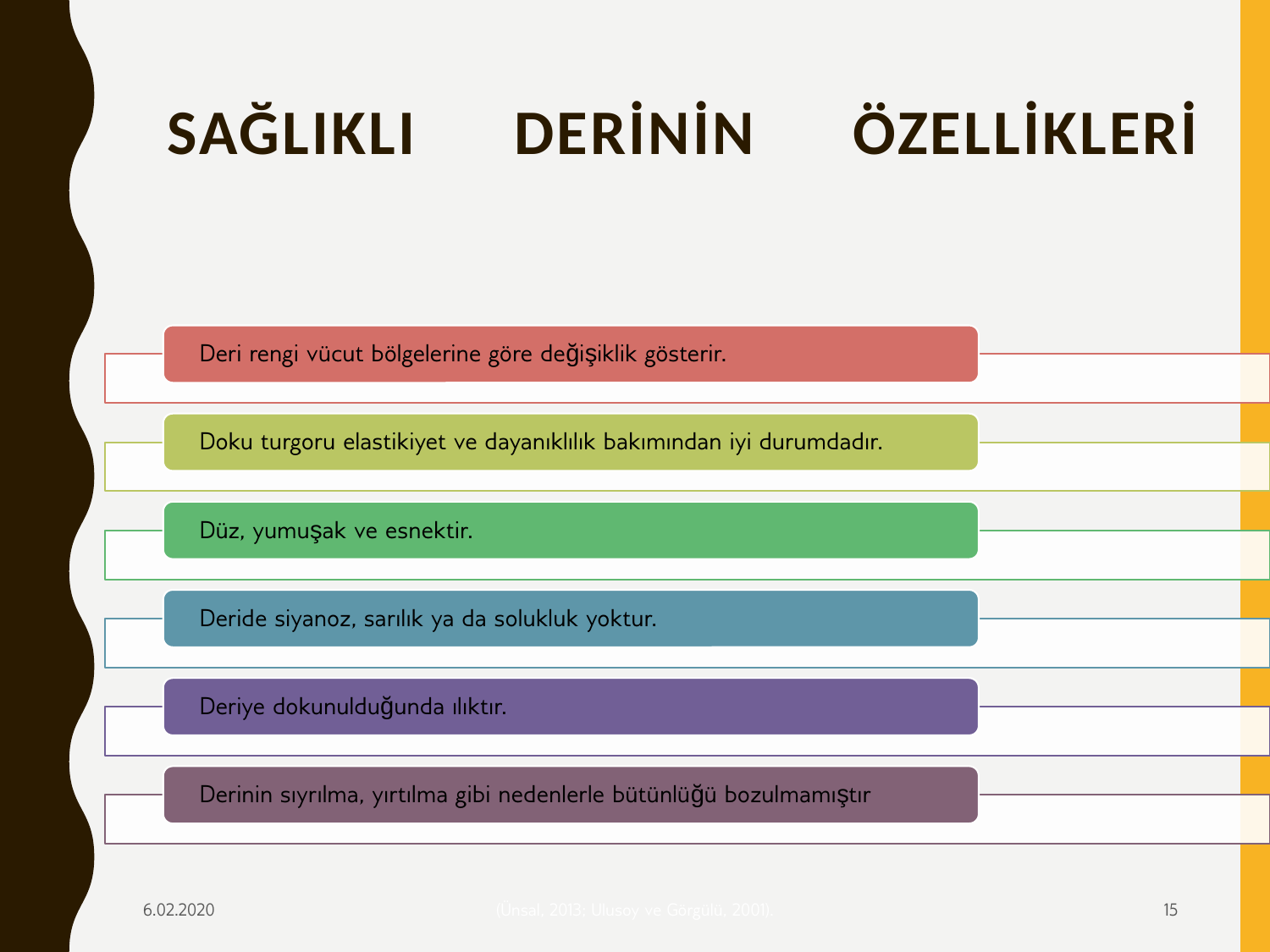

# Sağlıklı derinin özellikleri
Deri rengi vücut bölgelerine göre değişiklik gösterir.
Doku turgoru elastikiyet ve dayanıklılık bakımından iyi durumdadır.
Düz, yumuşak ve esnektir.
Deride siyanoz, sarılık ya da solukluk yoktur.
Deriye dokunulduğunda ılıktır.
Derinin sıyrılma, yırtılma gibi nedenlerle bütünlüğü bozulmamıştır
6.02.2020
(Ünsal, 2013; Ulusoy ve Görgülü, 2001).
15